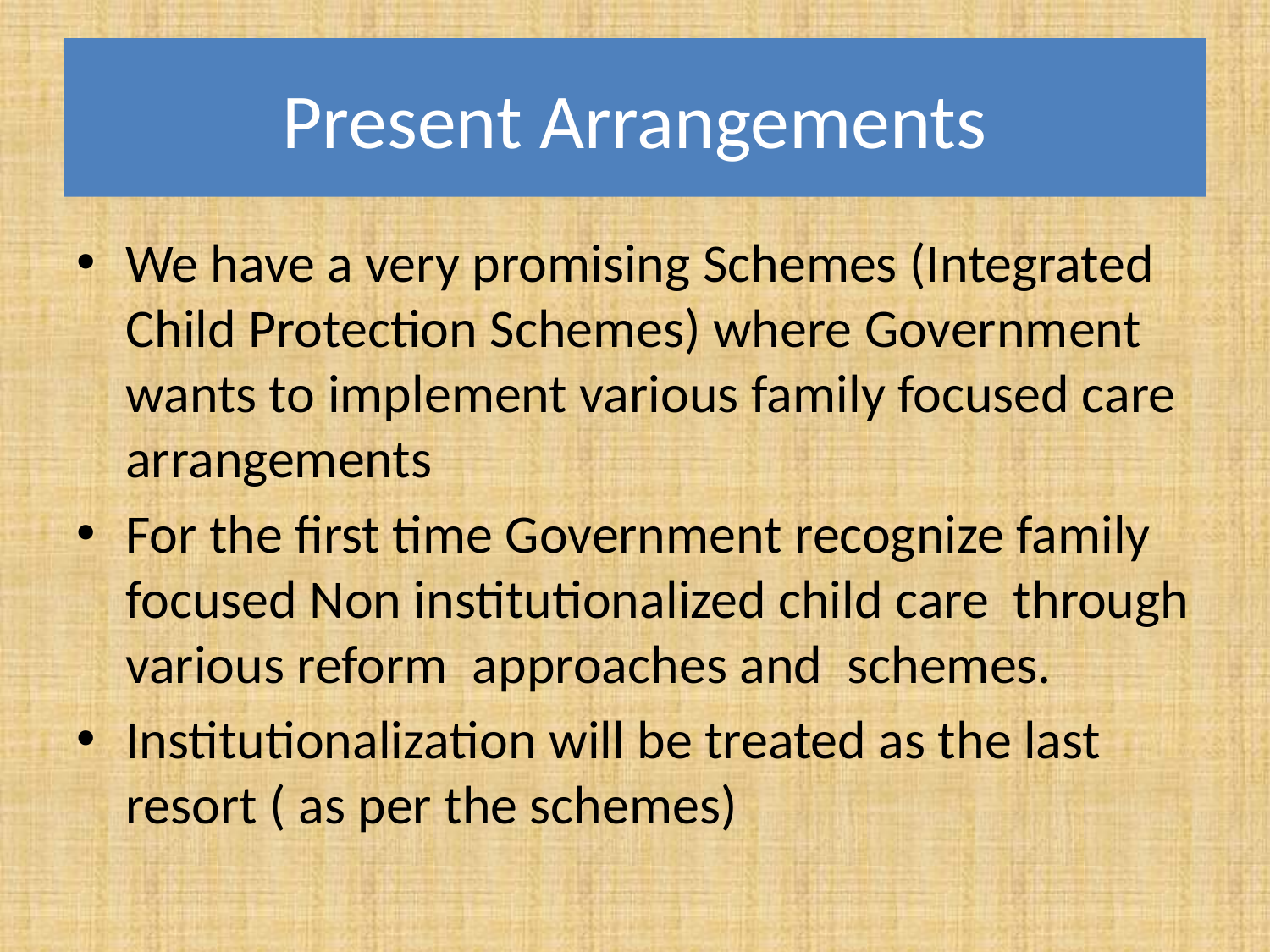

# Present Arrangements
We have a very promising Schemes (Integrated Child Protection Schemes) where Government wants to implement various family focused care arrangements
For the first time Government recognize family focused Non institutionalized child care  through various reform  approaches and  schemes.
Institutionalization will be treated as the last resort ( as per the schemes)